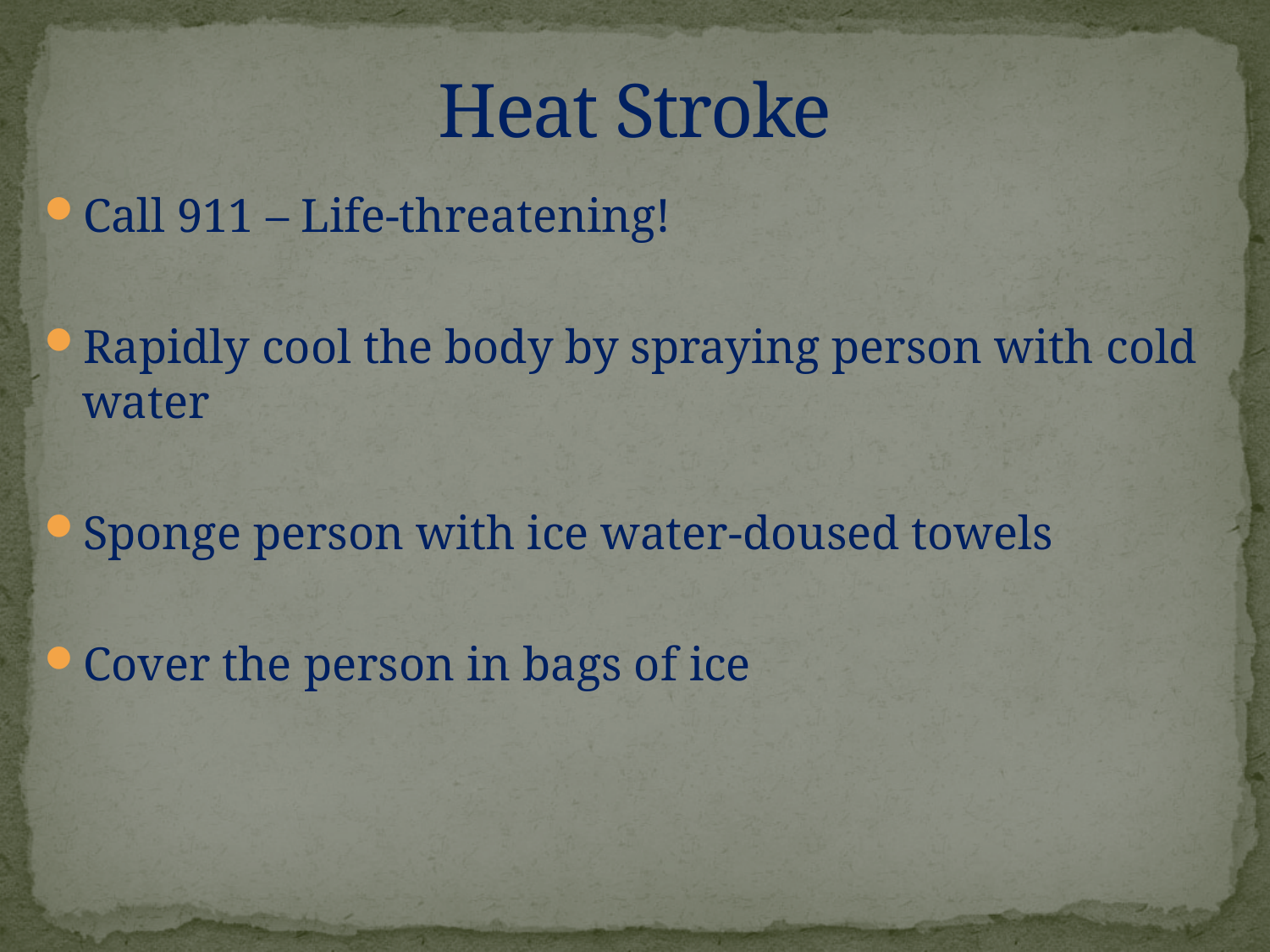

# Heat Stroke
Call 911 – Life-threatening!

Rapidly cool the body by spraying person with cold water

Sponge person with ice water-doused towels

Cover the person in bags of ice